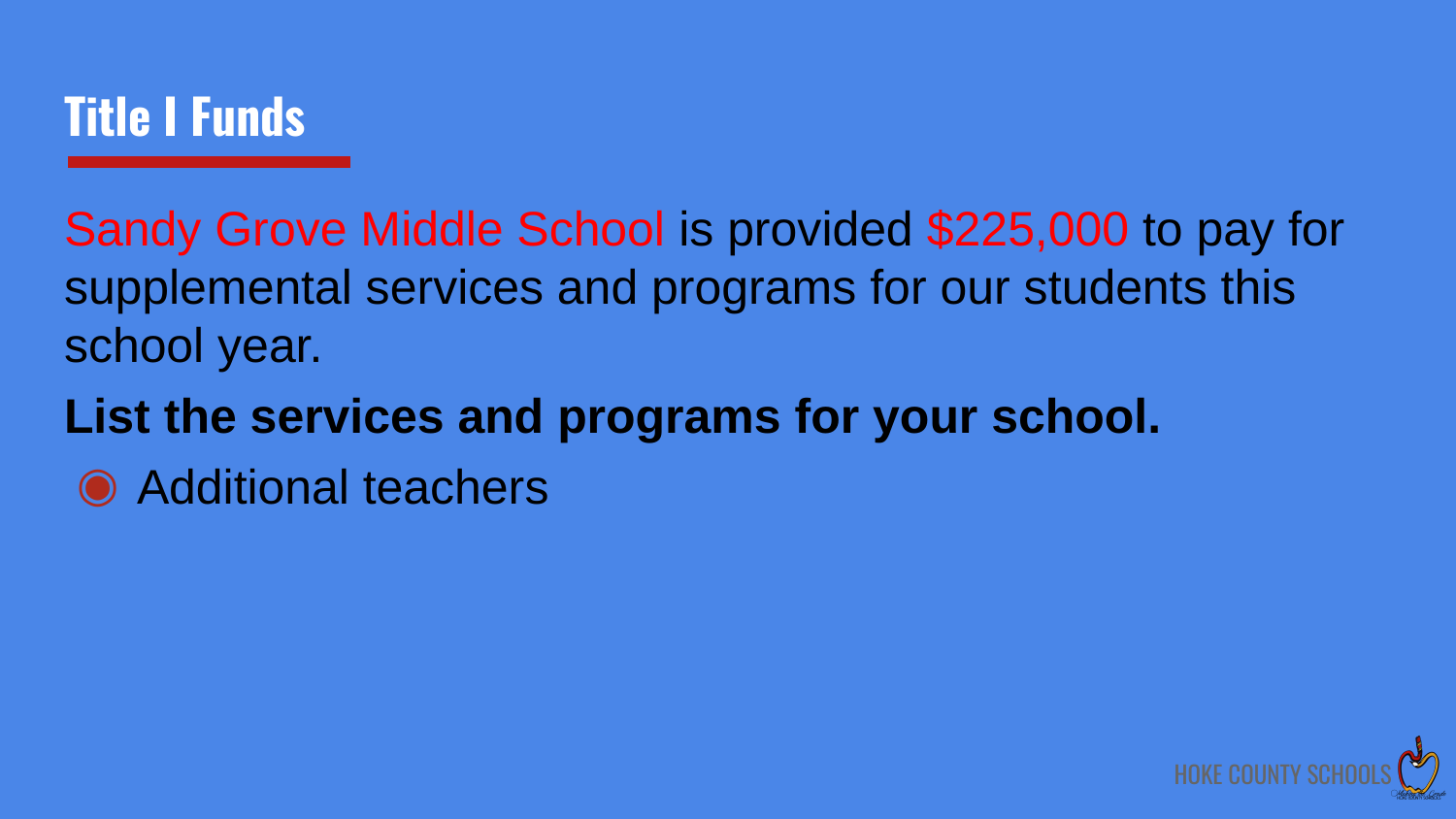

# Title I Funds
Sandy Grove Middle School is provided $225,000 to pay for supplemental services and programs for our students this school year.
List the services and programs for your school.
Additional teachers